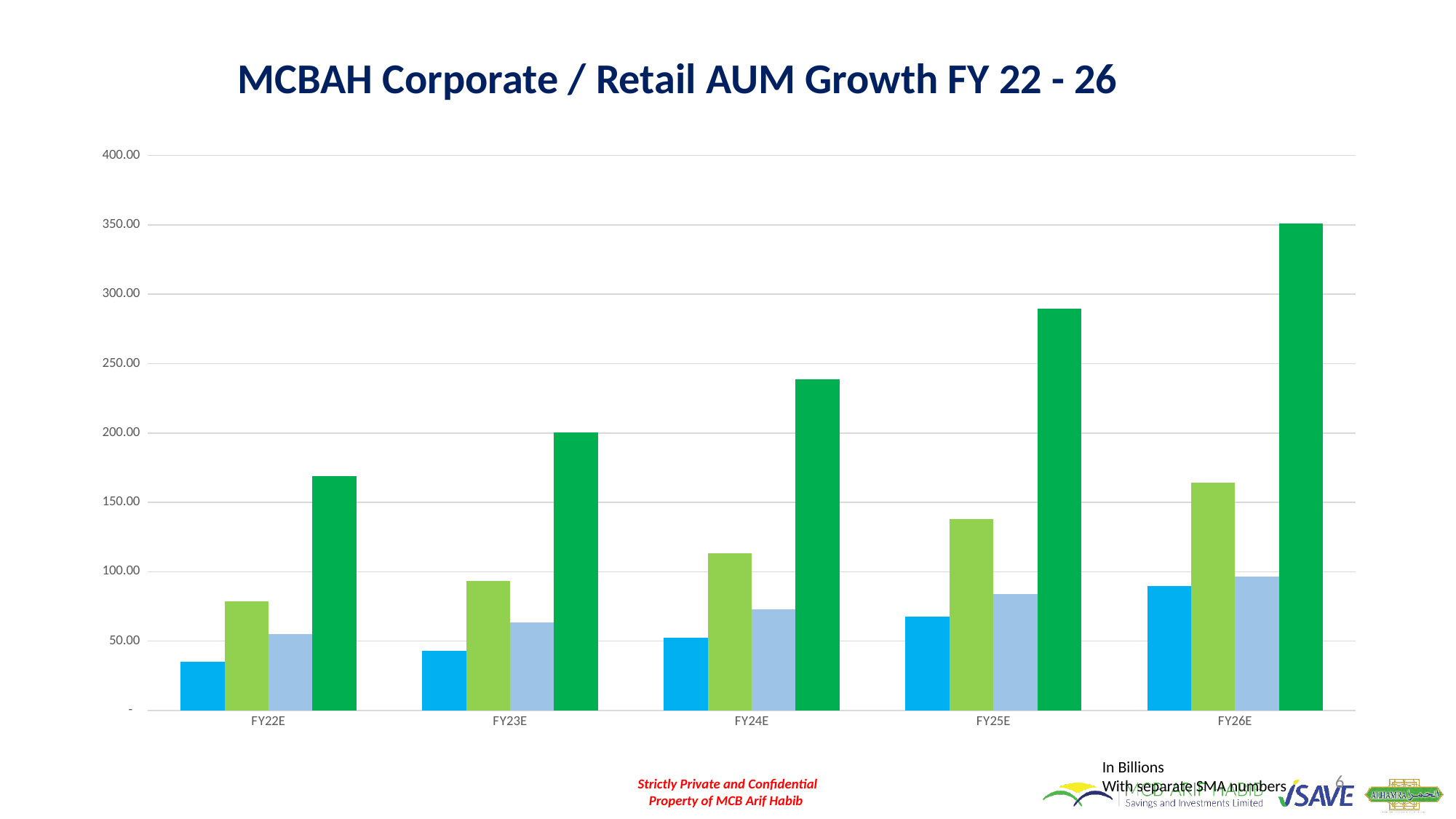

MCBAH Corporate / Retail AUM Growth FY 22 - 26

### Chart

| Category | Retail | Corporate | SMA | Total |
|---|---|---|---|---|
| FY22E | 35.02345742127854 | 78.62923044283397 | 55.19999999999999 | 168.8526878641125 |
| FY23E | 43.22759353422096 | 93.62596221367744 | 63.47999999999998 | 200.33355574789837 |
| FY24E | 52.21283395594601 | 113.4482556737758 | 73.00199999999998 | 238.66308962972178 |
| FY25E | 67.75983035058908 | 137.88078816684757 | 83.95229999999997 | 289.5929185174366 |
| FY26E | 89.96128053521662 | 164.23871984135548 | 96.54514499999995 | 350.74514537657205 |
In Billions
With separate SMA numbers
6